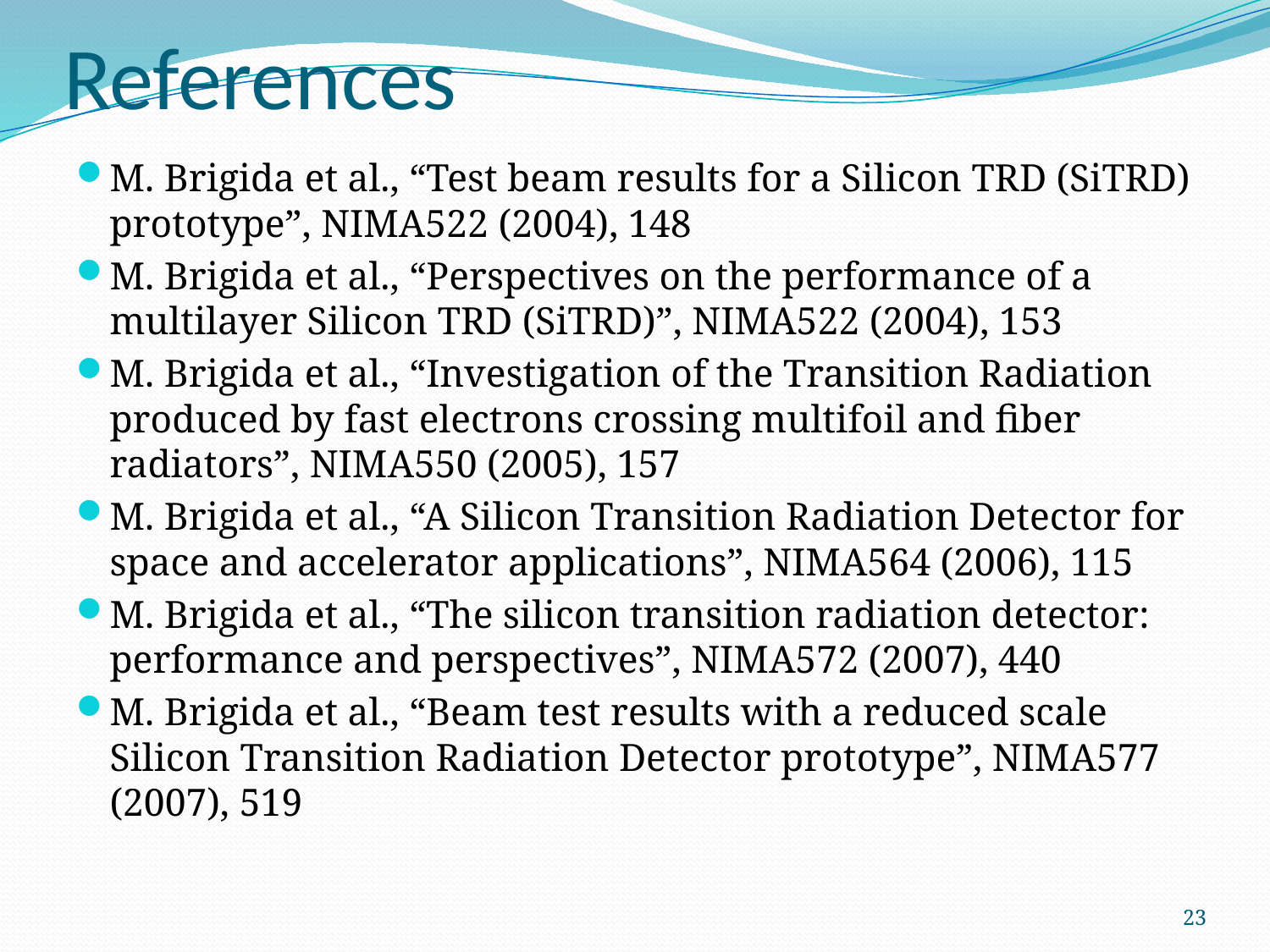

# References
M. Brigida et al., “Test beam results for a Silicon TRD (SiTRD) prototype”, NIMA522 (2004), 148
M. Brigida et al., “Perspectives on the performance of a multilayer Silicon TRD (SiTRD)”, NIMA522 (2004), 153
M. Brigida et al., “Investigation of the Transition Radiation produced by fast electrons crossing multifoil and fiber radiators”, NIMA550 (2005), 157
M. Brigida et al., “A Silicon Transition Radiation Detector for space and accelerator applications”, NIMA564 (2006), 115
M. Brigida et al., “The silicon transition radiation detector: performance and perspectives”, NIMA572 (2007), 440
M. Brigida et al., “Beam test results with a reduced scale Silicon Transition Radiation Detector prototype”, NIMA577 (2007), 519
23